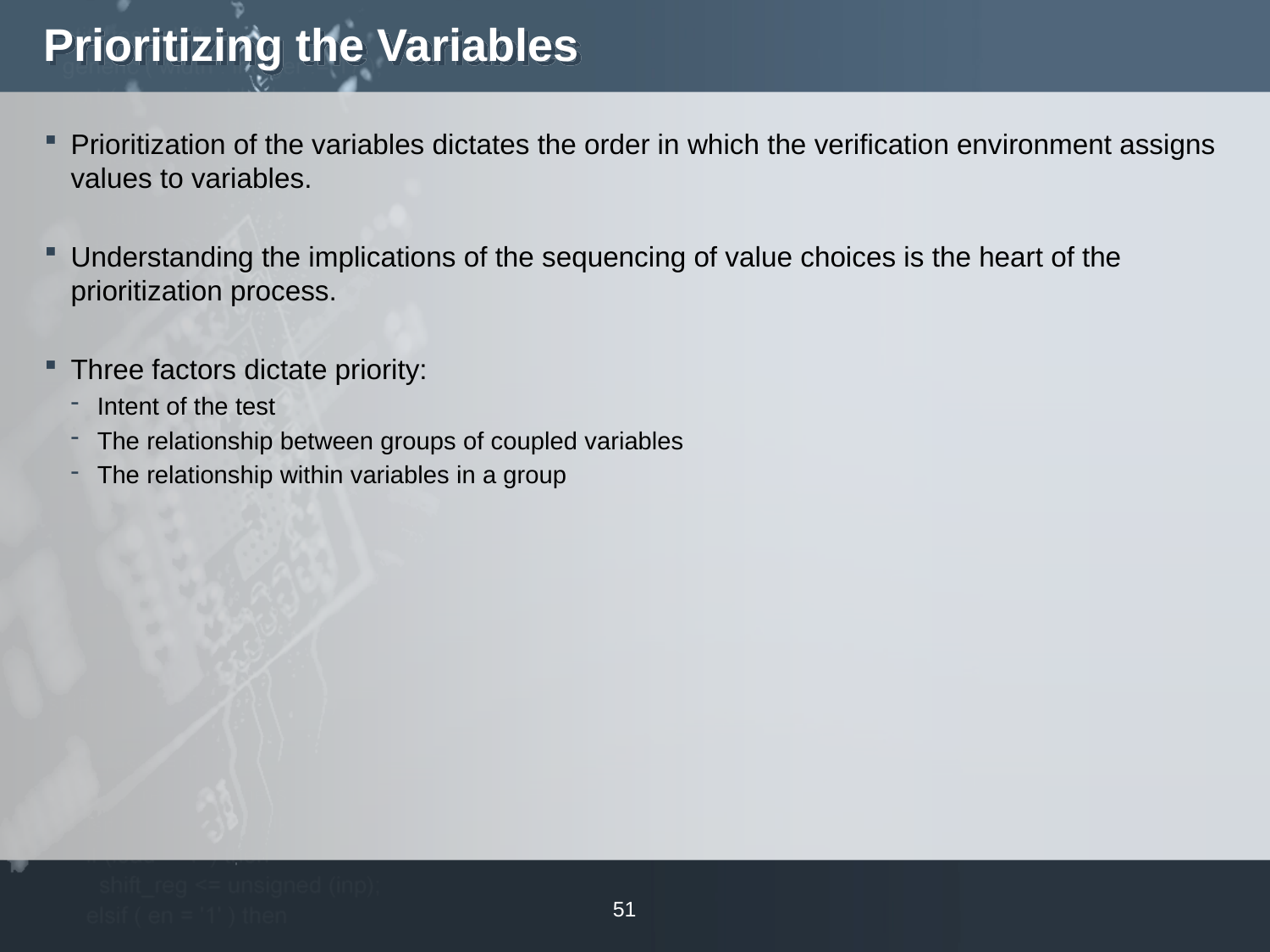

# Prioritizing the Variables
Prioritization of the variables dictates the order in which the verification environment assigns values to variables.

Understanding the implications of the sequencing of value choices is the heart of the prioritization process.

Three factors dictate priority:
Intent of the test
The relationship between groups of coupled variables
The relationship within variables in a group
51